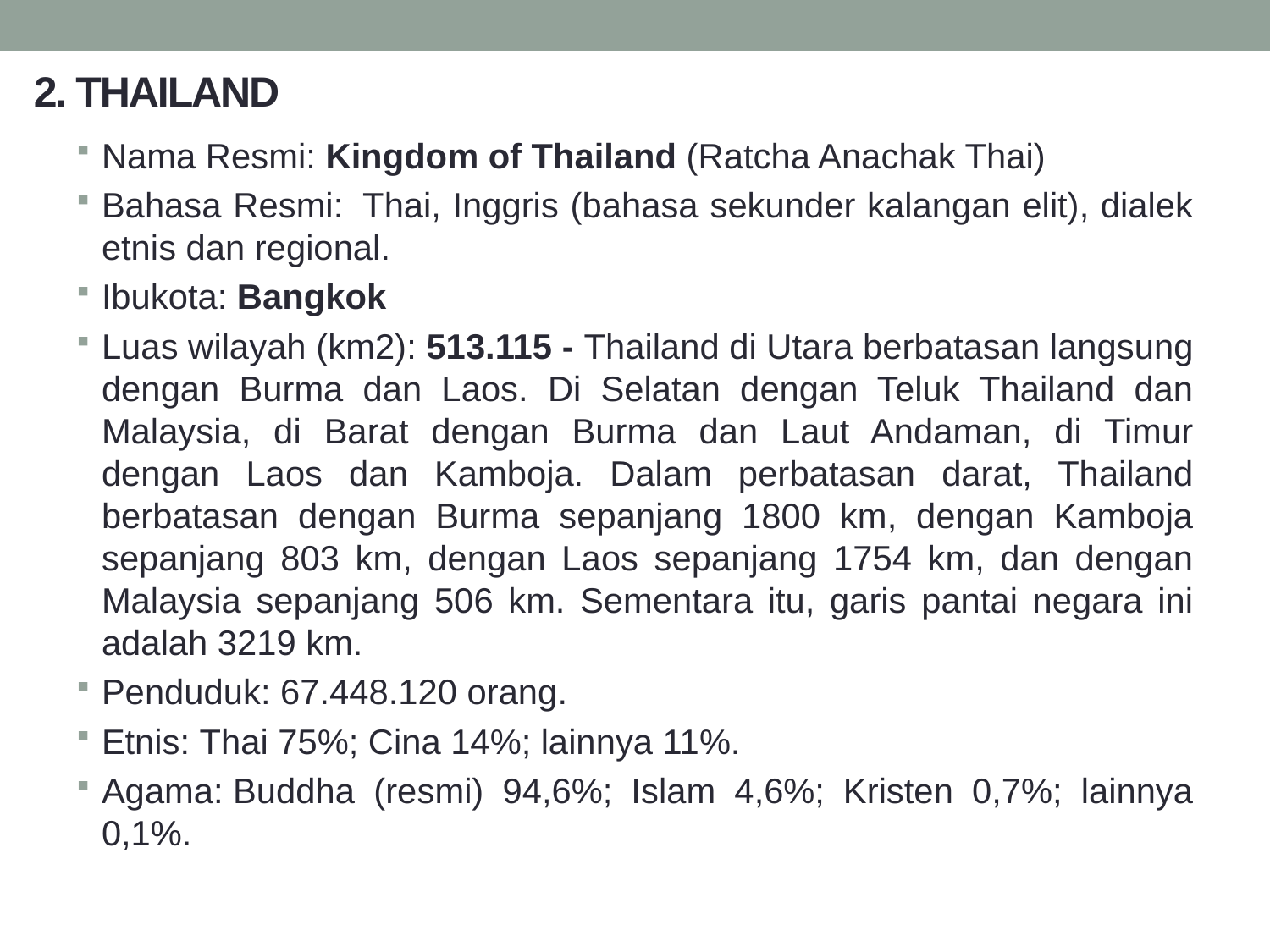

# 2. THAILAND
Nama Resmi: Kingdom of Thailand (Ratcha Anachak Thai)
Bahasa Resmi:  Thai, Inggris (bahasa sekunder kalangan elit), dialek etnis dan regional.
Ibukota: Bangkok
Luas wilayah (km2): 513.115 - Thailand di Utara berbatasan langsung dengan Burma dan Laos. Di Selatan dengan Teluk Thailand dan Malaysia, di Barat dengan Burma dan Laut Andaman, di Timur dengan Laos dan Kamboja. Dalam perbatasan darat, Thailand berbatasan dengan Burma sepanjang 1800 km, dengan Kamboja sepanjang 803 km, dengan Laos sepanjang 1754 km, dan dengan Malaysia sepanjang 506 km. Sementara itu, garis pantai negara ini adalah 3219 km.
Penduduk: 67.448.120 orang.
Etnis: Thai 75%; Cina 14%; lainnya 11%.
Agama: Buddha (resmi) 94,6%; Islam 4,6%; Kristen 0,7%; lainnya 0,1%.